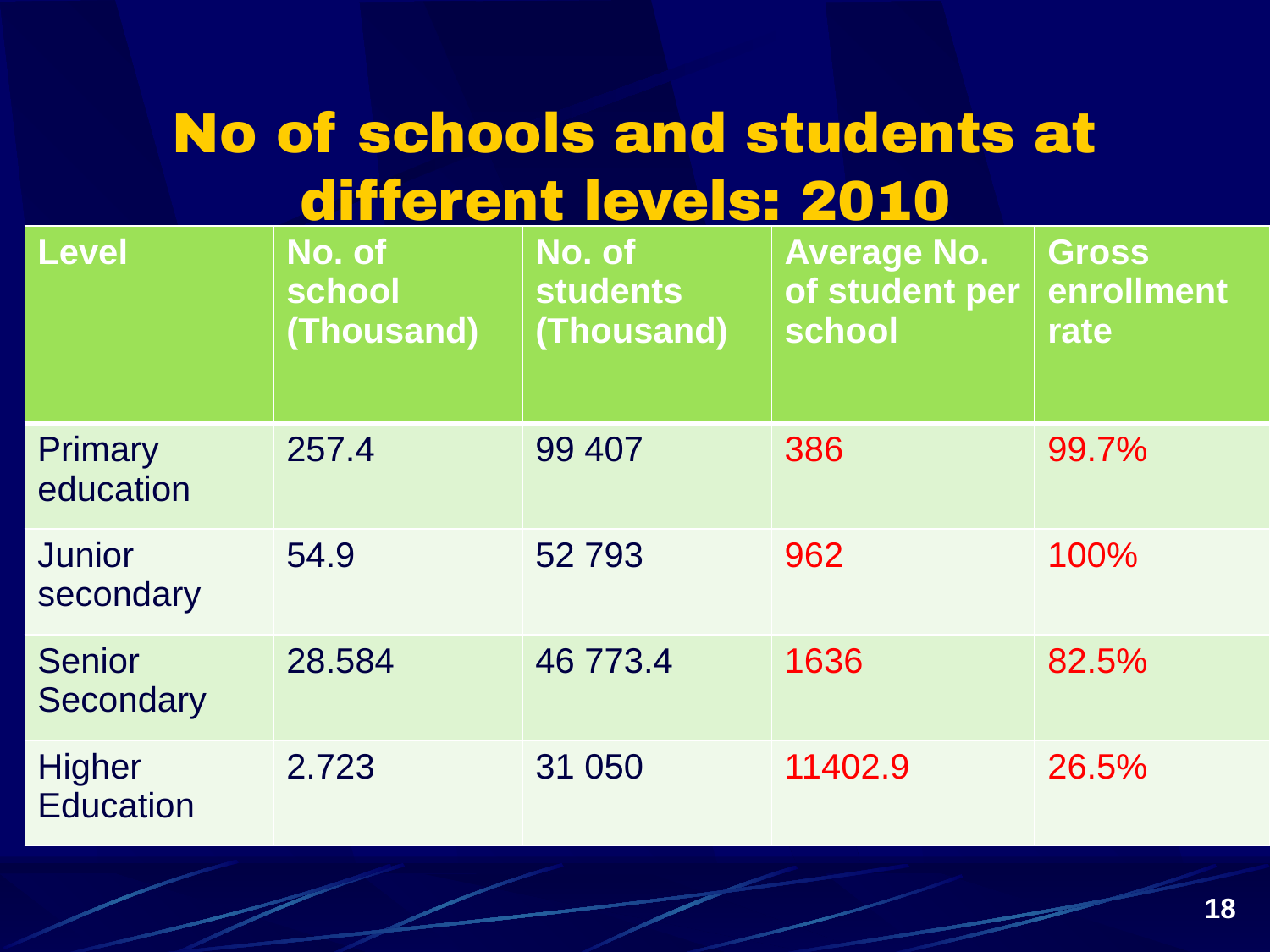

# No of schools and students at different levels: 2010
| Level | No. of school (Thousand) | No. of students (Thousand) | Average No. of student per school | Gross enrollment rate |
| --- | --- | --- | --- | --- |
| Primary education | 257.4 | 99 407 | 386 | 99.7% |
| Junior secondary | 54.9 | 52 793 | 962 | 100% |
| Senior Secondary | 28.584 | 46 773.4 | 1636 | 82.5% |
| Higher Education | 2.723 | 31 050 | 11402.9 | 26.5% |
18